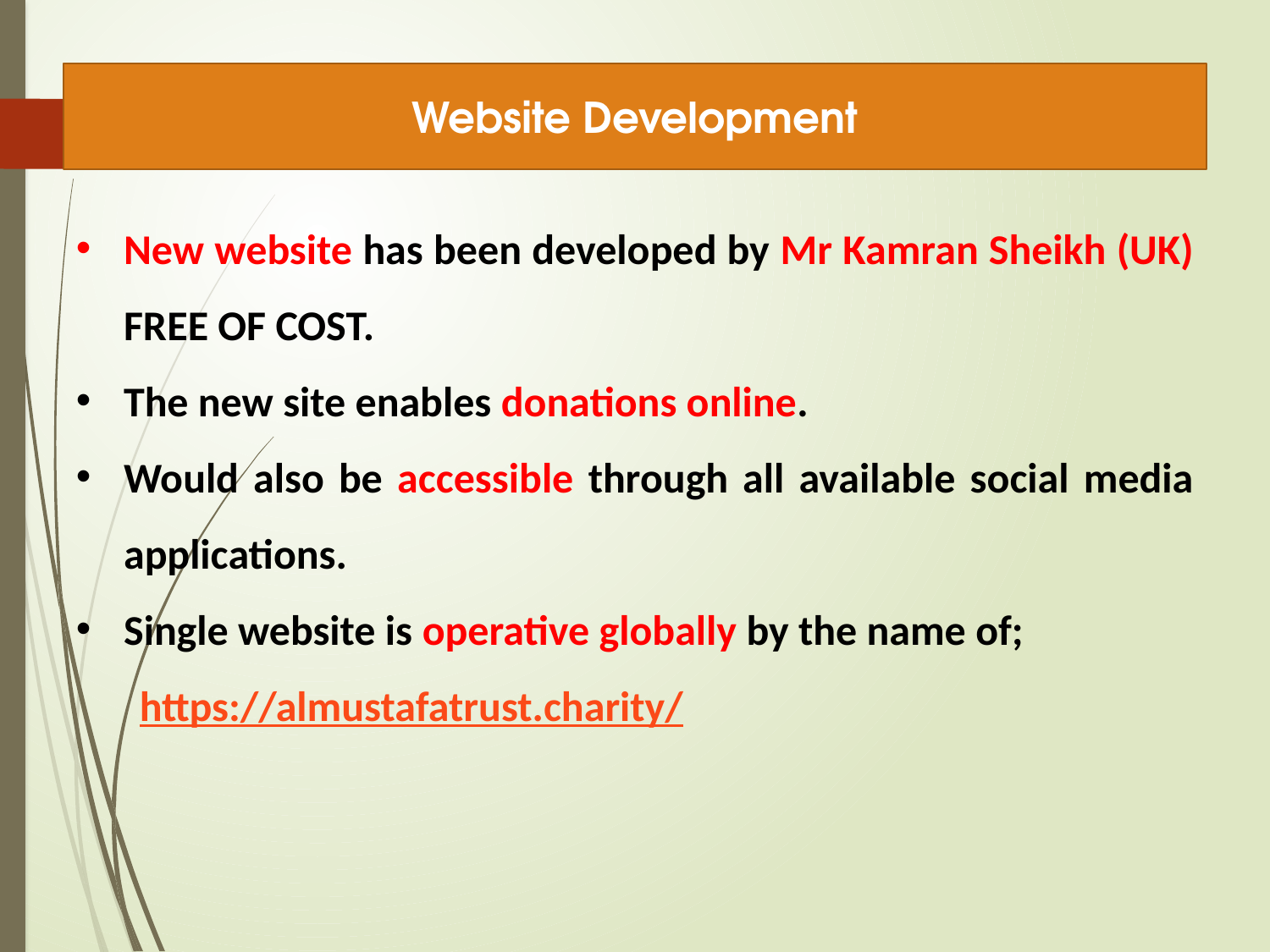

Website Development
New website has been developed by Mr Kamran Sheikh (UK) FREE OF COST.
The new site enables donations online.
Would also be accessible through all available social media applications.
Single website is operative globally by the name of;
https://almustafatrust.charity/